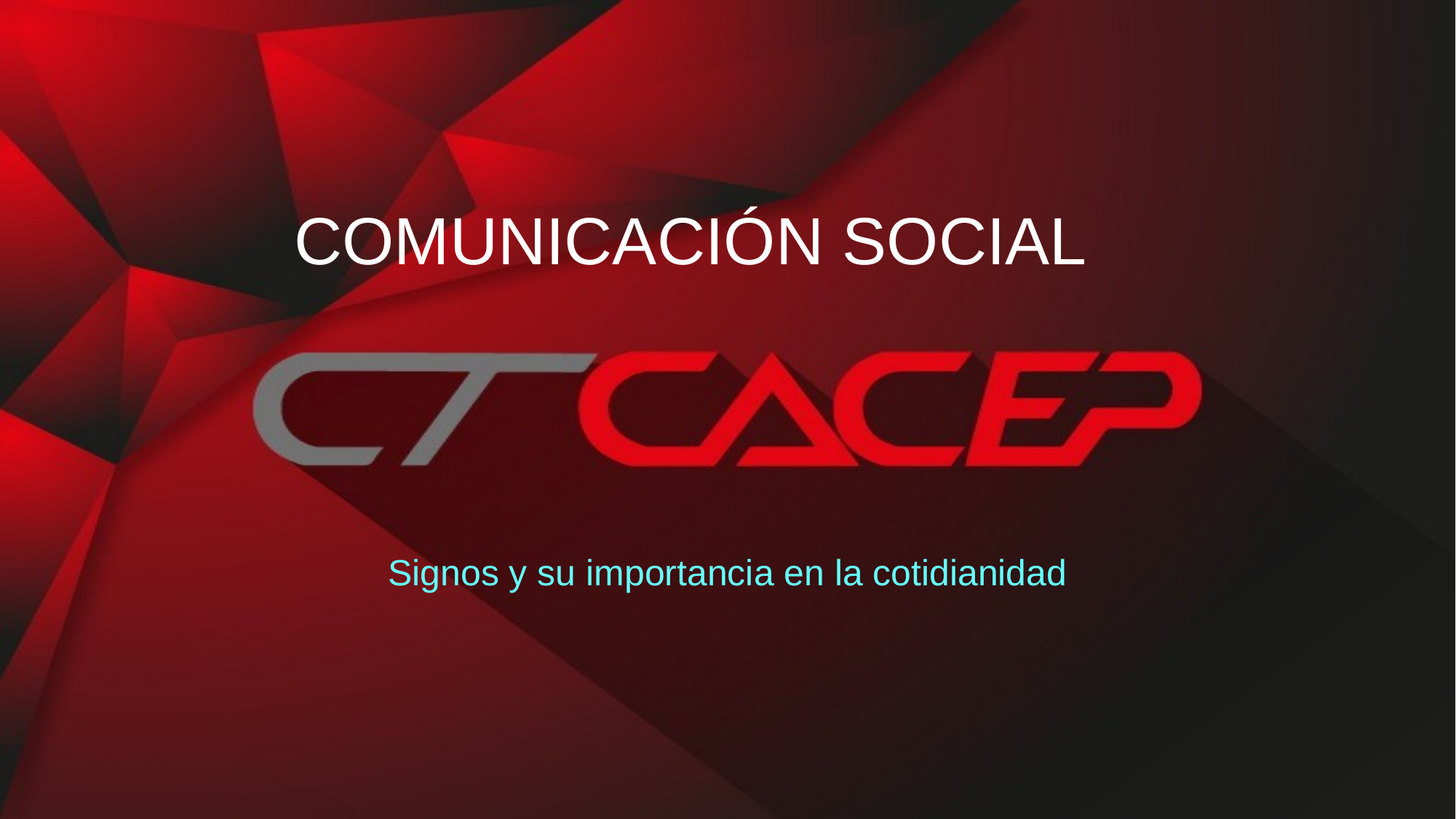

# COMUNICACIÓN SOCIAL
Signos y su importancia en la cotidianidad